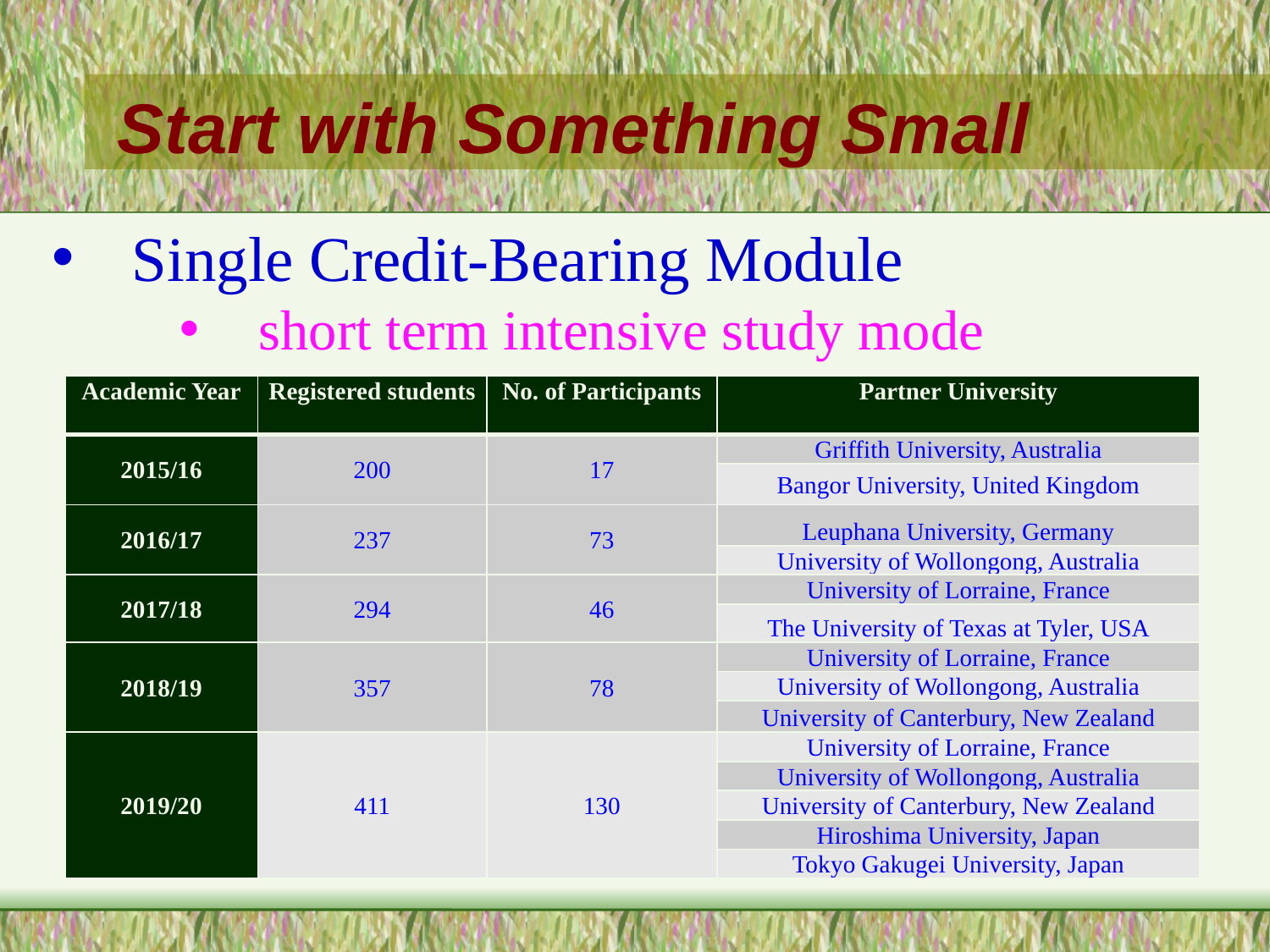

# Start with Something Small
Single Credit-Bearing Module
short term intensive study mode
| Academic Year | Registered students | No. of Participants | Partner University |
| --- | --- | --- | --- |
| 2015/16 | 200 | 17 | Griffith University, Australia |
|  |  |  | Bangor University, United Kingdom |
| 2016/17 | 237 | 73 | Leuphana University, Germany |
|  |  |  | University of Wollongong, Australia |
| 2017/18 | 294 | 46 | University of Lorraine, France |
|  |  |  | The University of Texas at Tyler, USA |
| 2018/19 | 357 | 78 | University of Lorraine, France |
|  |  |  | University of Wollongong, Australia |
|  |  |  | University of Canterbury, New Zealand |
| 2019/20 | 411 | 130 | University of Lorraine, France |
|  |  |  | University of Wollongong, Australia |
|  |  |  | University of Canterbury, New Zealand |
|  |  |  | Hiroshima University, Japan |
|  |  |  | Tokyo Gakugei University, Japan |